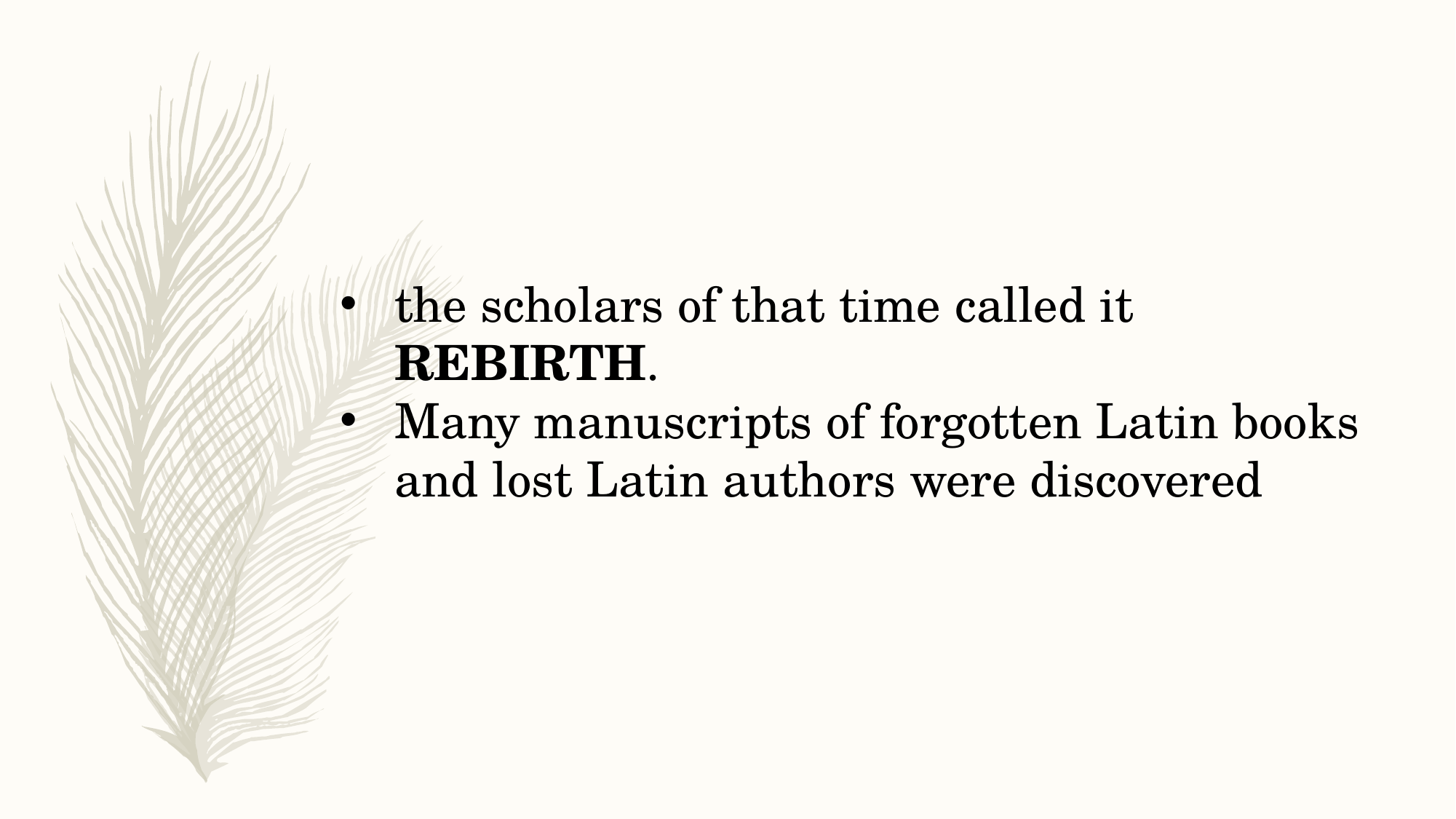

the scholars of that time called it rebirth.
Many manuscripts of forgotten Latin books and lost Latin authors were discovered